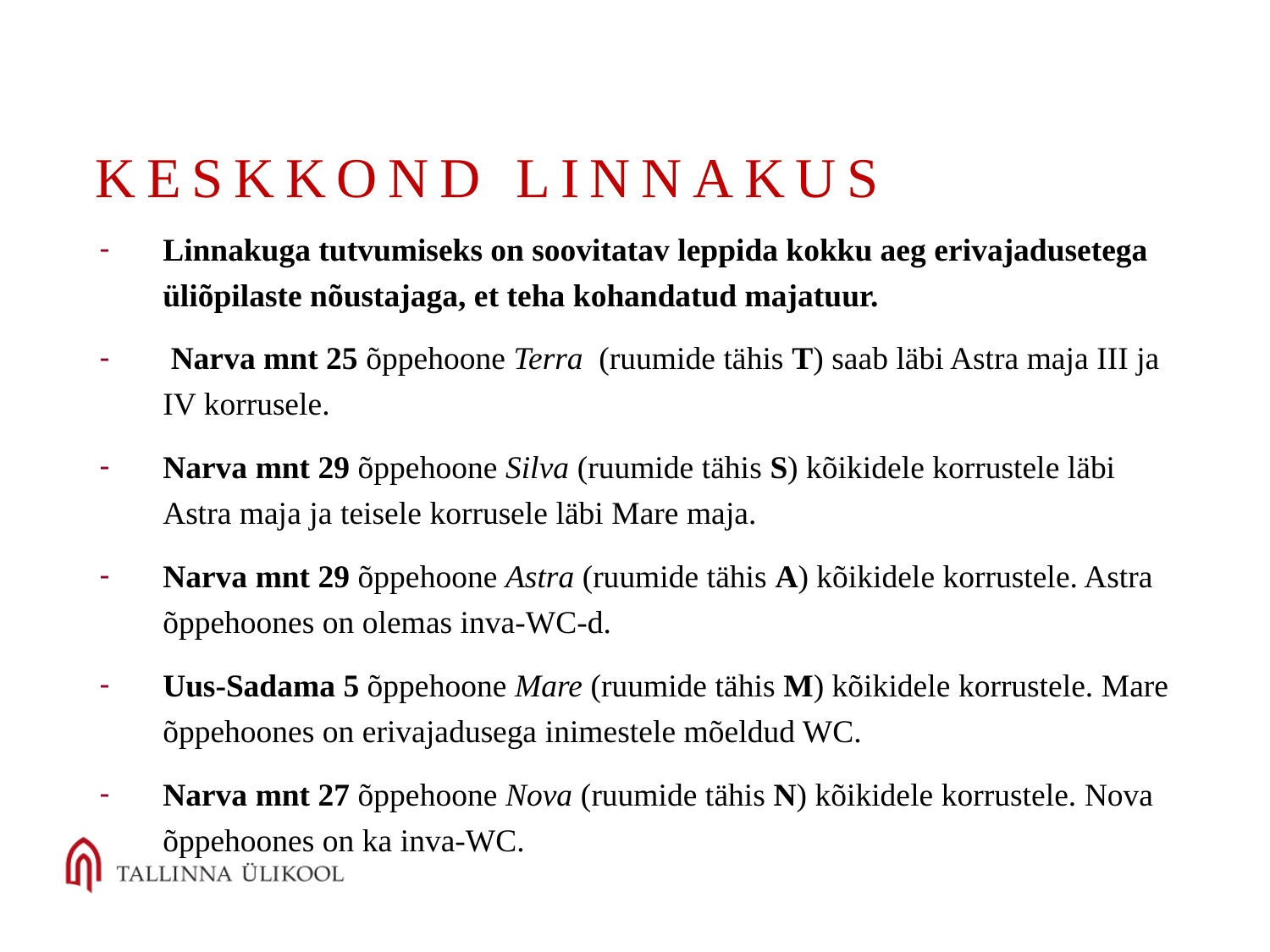

# Keskkond linnakus
Linnakuga tutvumiseks on soovitatav leppida kokku aeg erivajadusetega üliõpilaste nõustajaga, et teha kohandatud majatuur.
 Narva mnt 25 õppehoone Terra  (ruumide tähis T) saab läbi Astra maja III ja IV korrusele.
Narva mnt 29 õppehoone Silva (ruumide tähis S) kõikidele korrustele läbi Astra maja ja teisele korrusele läbi Mare maja.
Narva mnt 29 õppehoone Astra (ruumide tähis A) kõikidele korrustele. Astra õppehoones on olemas inva-WC-d.
Uus-Sadama 5 õppehoone Mare (ruumide tähis M) kõikidele korrustele. Mare õppehoones on erivajadusega inimestele mõeldud WC.
Narva mnt 27 õppehoone Nova (ruumide tähis N) kõikidele korrustele. Nova õppehoones on ka inva-WC.